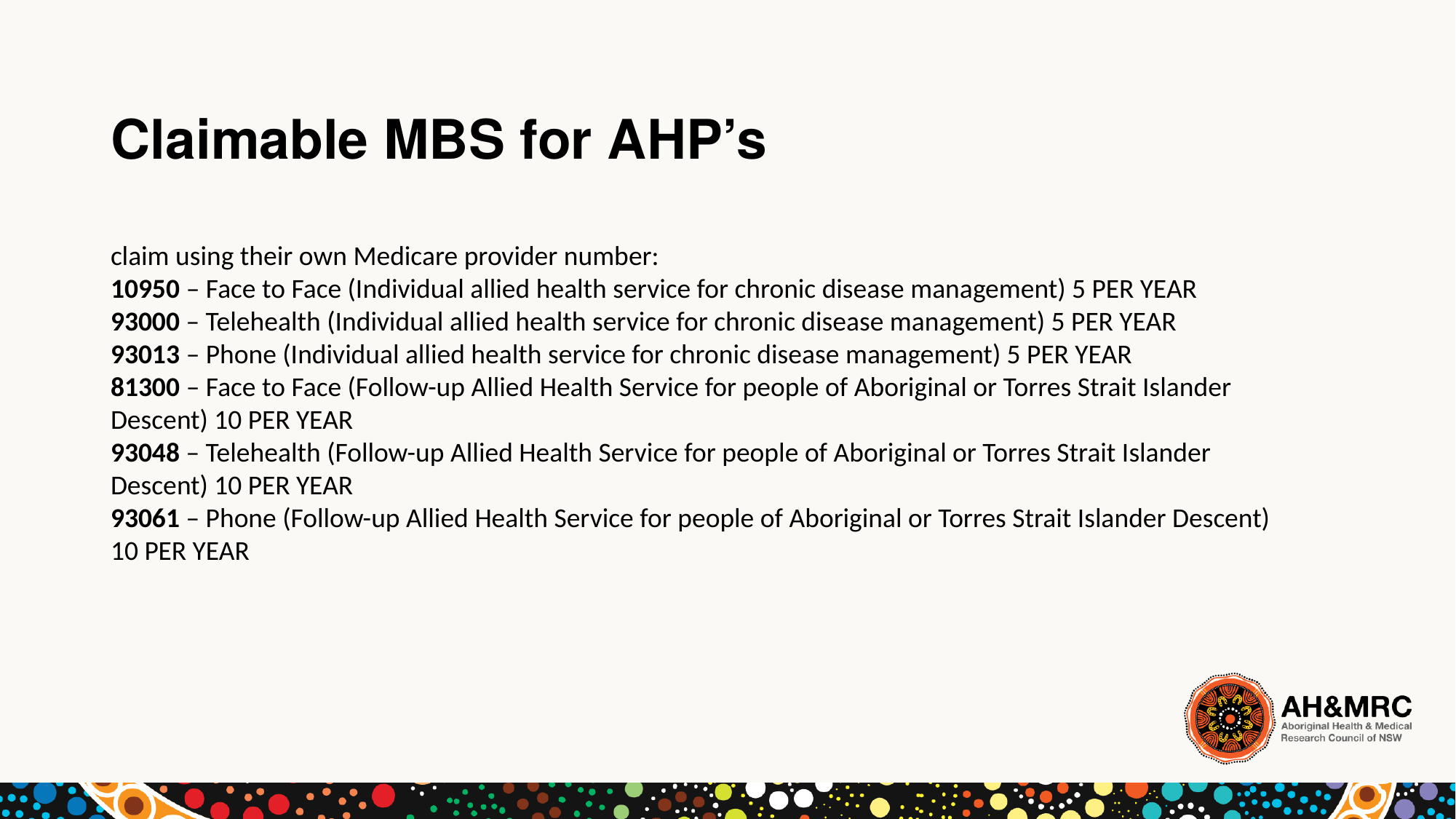

# Claimable MBS for AHP’s
claim using their own Medicare provider number:
10950 – Face to Face (Individual allied health service for chronic disease management) 5 PER YEAR
93000 – Telehealth (Individual allied health service for chronic disease management) 5 PER YEAR
93013 – Phone (Individual allied health service for chronic disease management) 5 PER YEAR
81300 – Face to Face (Follow-up Allied Health Service for people of Aboriginal or Torres Strait Islander Descent) 10 PER YEAR
93048 – Telehealth (Follow-up Allied Health Service for people of Aboriginal or Torres Strait Islander Descent) 10 PER YEAR
93061 – Phone (Follow-up Allied Health Service for people of Aboriginal or Torres Strait Islander Descent) 10 PER YEAR